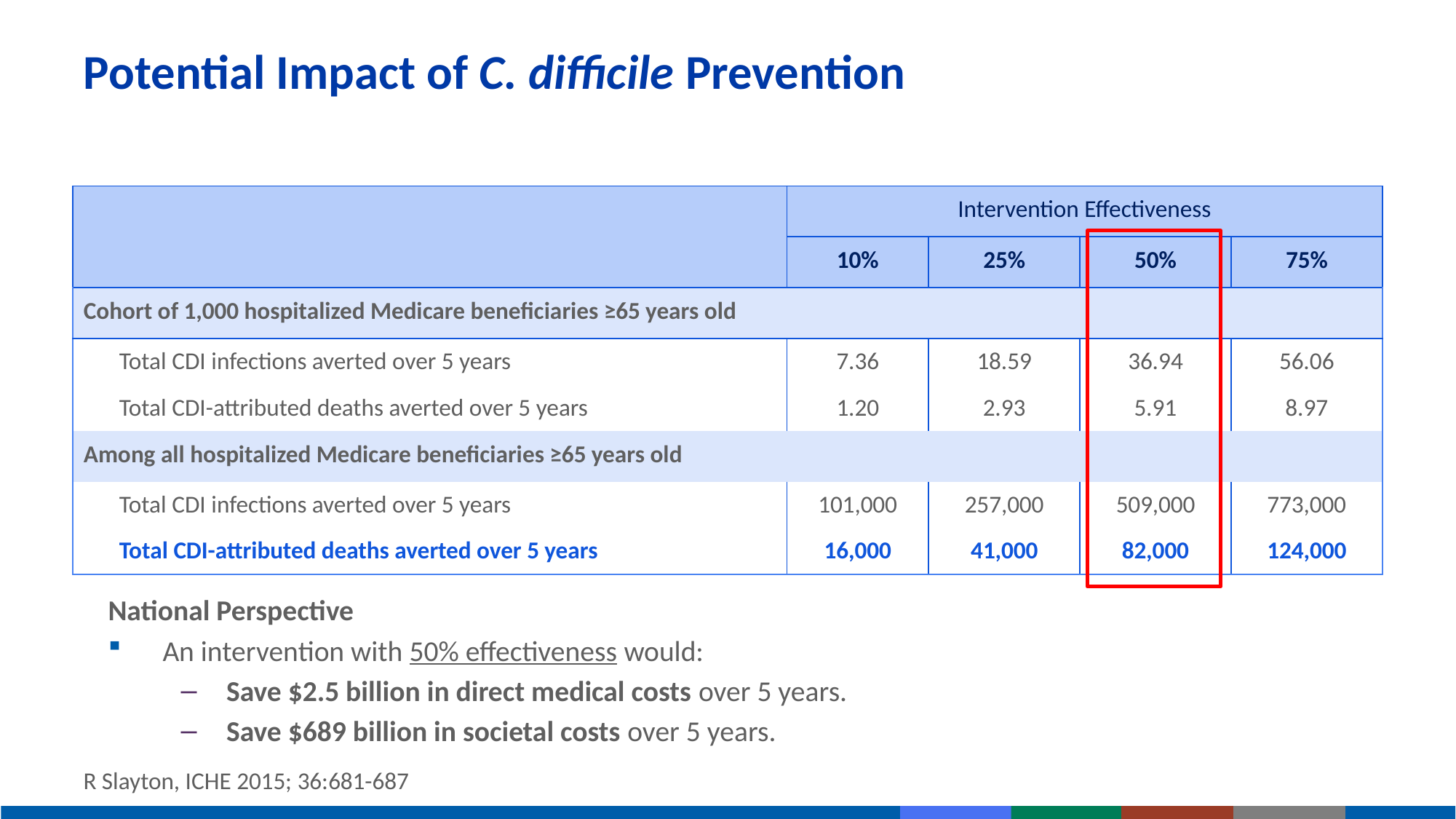

# Potential Impact of C. difficile Prevention
|  | Intervention Effectiveness |  |  |  |
| --- | --- | --- | --- | --- |
|  | 10% | 25% | 50% | 75% |
| Cohort of 1,000 hospitalized Medicare beneficiaries ≥65 years old |  |  |  |  |
| Total CDI infections averted over 5 years | 7.36 | 18.59 | 36.94 | 56.06 |
| Total CDI-attributed deaths averted over 5 years | 1.20 | 2.93 | 5.91 | 8.97 |
| Among all hospitalized Medicare beneficiaries ≥65 years old |  |  |  |  |
| Total CDI infections averted over 5 years | 101,000 | 257,000 | 509,000 | 773,000 |
| Total CDI-attributed deaths averted over 5 years | 16,000 | 41,000 | 82,000 | 124,000 |

National Perspective
An intervention with 50% effectiveness would:
Save $2.5 billion in direct medical costs over 5 years.
Save $689 billion in societal costs over 5 years.

R Slayton, ICHE 2015; 36:681-687